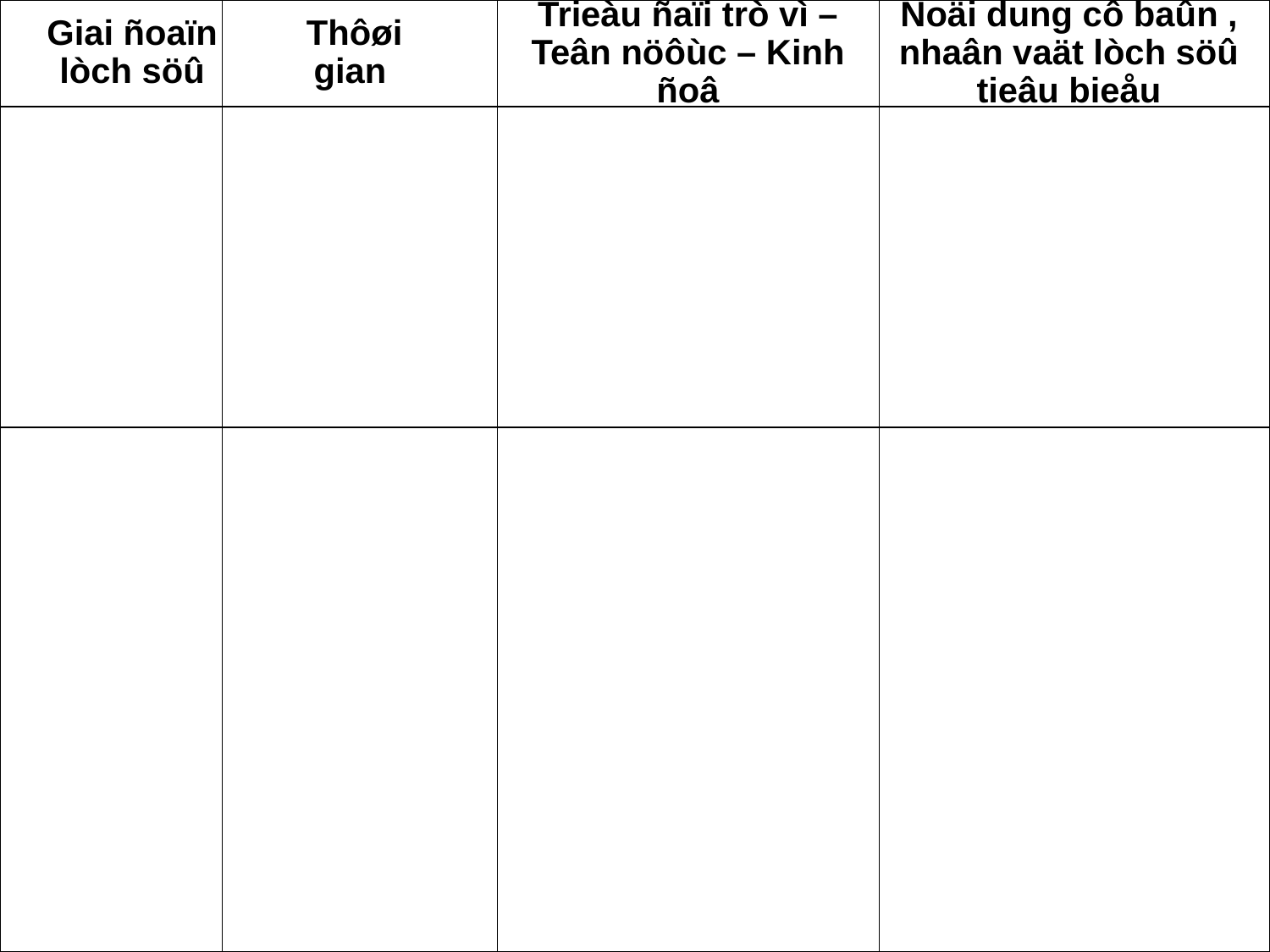

|  |  |  |  |
| --- | --- | --- | --- |
|  |  |  |  |
|  |  |  |  |
Giai ñoaïn lòch söû
Thôøi gian
Trieàu ñaïi trò vì – Teân nöôùc – Kinh ñoâ
Noäi dung cô baûn , nhaân vaät lòch söû tieâu bieåu